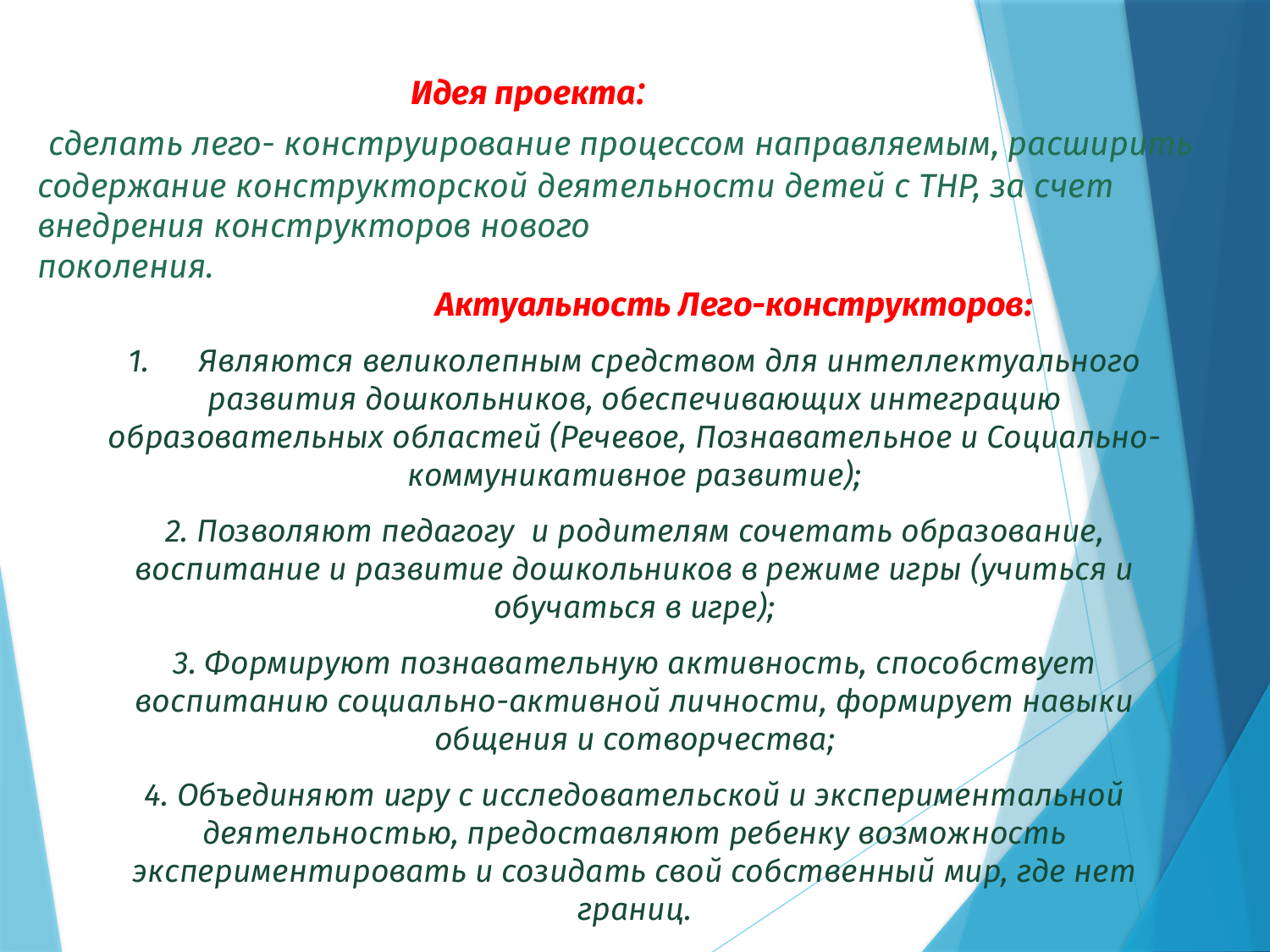

# Идея проекта: сделать лего- конструирование процессом направляемым, расширить содержание конструкторской деятельности детей с ТНР, за счет внедрения конструкторов нового поколения.
                          Актуальность Лего-конструкторов:
1.      Являются великолепным средством для интеллектуального развития дошкольников, обеспечивающих интеграцию образовательных областей (Речевое, Познавательное и Социально-коммуникативное развитие);
2. Позволяют педагогу  и родителям сочетать образование, воспитание и развитие дошкольников в режиме игры (учиться и обучаться в игре);
3. Формируют познавательную активность, способствует воспитанию социально-активной личности, формирует навыки общения и сотворчества;
4. Объединяют игру с исследовательской и экспериментальной деятельностью, предоставляют ребенку возможность экспериментировать и созидать свой собственный мир, где нет границ.